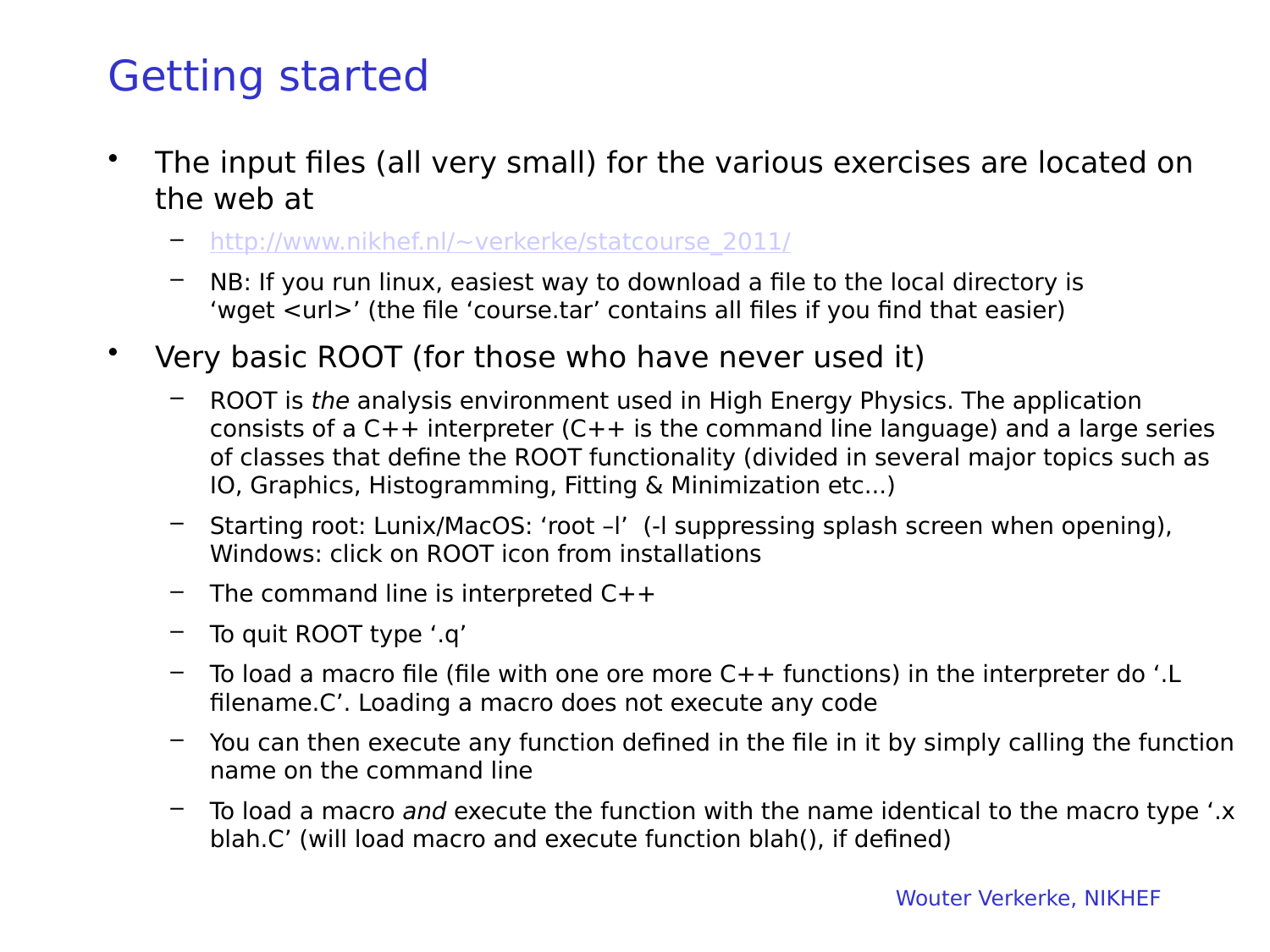

# Getting started
The input files (all very small) for the various exercises are located on the web at
http://www.nikhef.nl/~verkerke/statcourse_2011/
NB: If you run linux, easiest way to download a file to the local directory is
‘wget <url>’ (the file ‘course.tar’ contains all files if you find that easier)
Very basic ROOT (for those who have never used it)
ROOT is the analysis environment used in High Energy Physics. The application consists of a C++ interpreter (C++ is the command line language) and a large series of classes that define the ROOT functionality (divided in several major topics such as IO, Graphics, Histogramming, Fitting & Minimization etc...)
Starting root: Lunix/MacOS: ‘root –l’  (-l suppressing splash screen when opening), Windows: click on ROOT icon from installations
The command line is interpreted C++
To quit ROOT type ‘.q’
To load a macro file (file with one ore more C++ functions) in the interpreter do ‘.L filename.C’. Loading a macro does not execute any code
You can then execute any function defined in the file in it by simply calling the function name on the command line
To load a macro and execute the function with the name identical to the macro type ‘.x blah.C’ (will load macro and execute function blah(), if defined)

Wouter Verkerke, NIKHEF